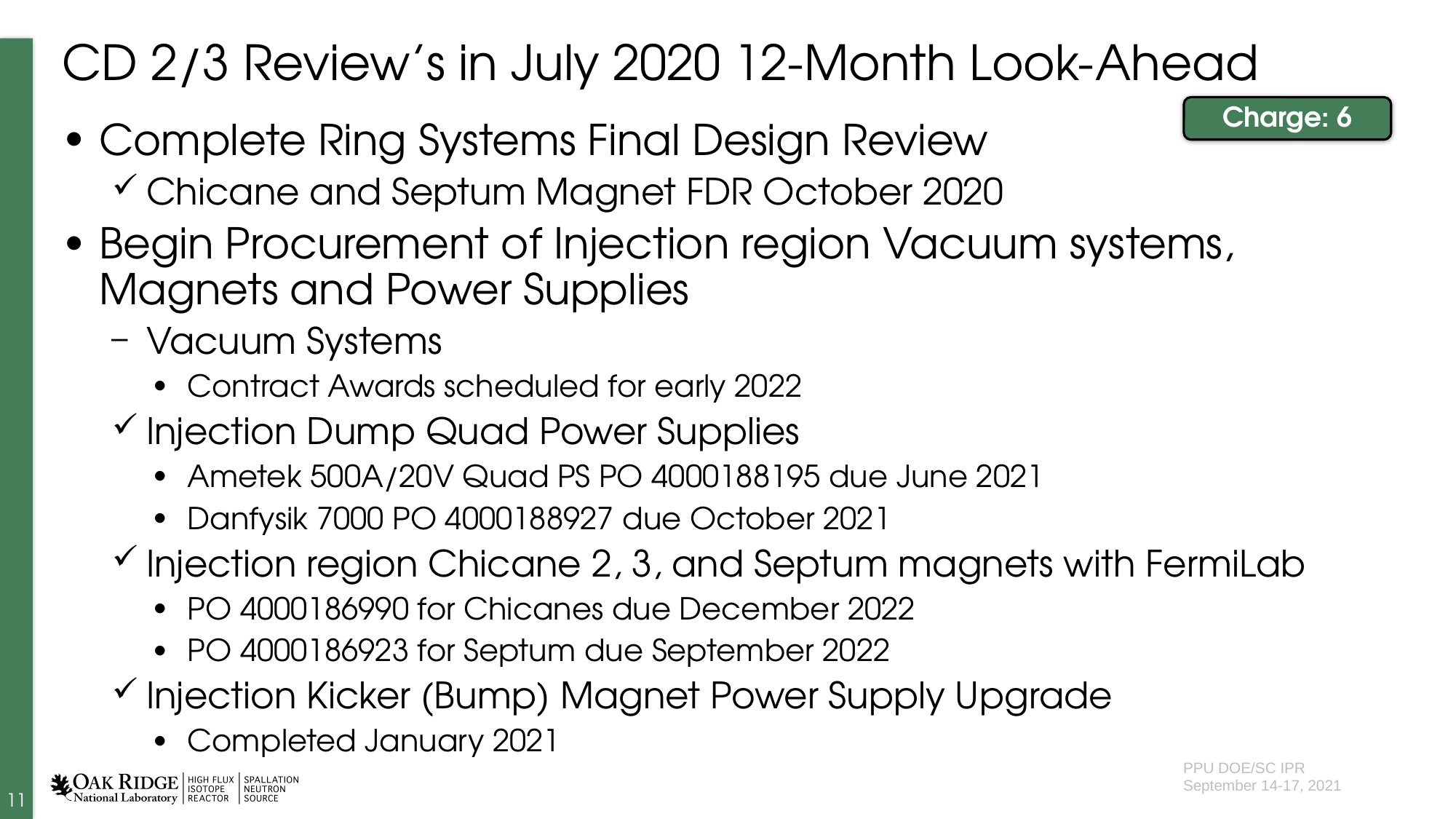

# CD 2/3 Review’s in July 2020 12-Month Look-Ahead
Charge: 6
Complete Ring Systems Final Design Review
Chicane and Septum Magnet FDR October 2020
Begin Procurement of Injection region Vacuum systems, Magnets and Power Supplies
Vacuum Systems
Contract Awards scheduled for early 2022
Injection Dump Quad Power Supplies
Ametek 500A/20V Quad PS PO 4000188195 due June 2021
Danfysik 7000 PO 4000188927 due October 2021
Injection region Chicane 2, 3, and Septum magnets with FermiLab
PO 4000186990 for Chicanes due December 2022
PO 4000186923 for Septum due September 2022
Injection Kicker (Bump) Magnet Power Supply Upgrade
Completed January 2021